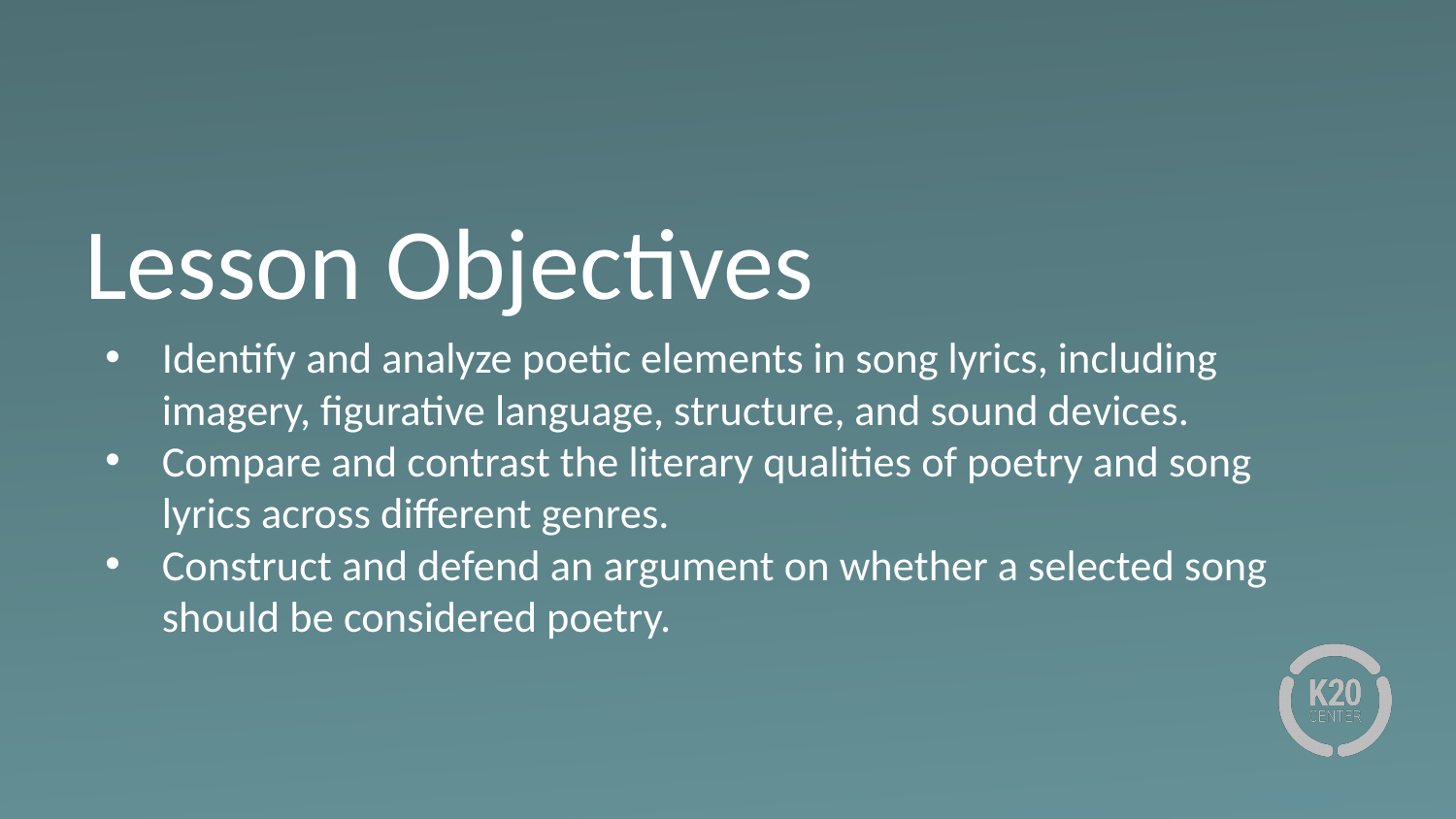

# Lesson Objectives
Identify and analyze poetic elements in song lyrics, including imagery, figurative language, structure, and sound devices.
Compare and contrast the literary qualities of poetry and song lyrics across different genres.
Construct and defend an argument on whether a selected song should be considered poetry.